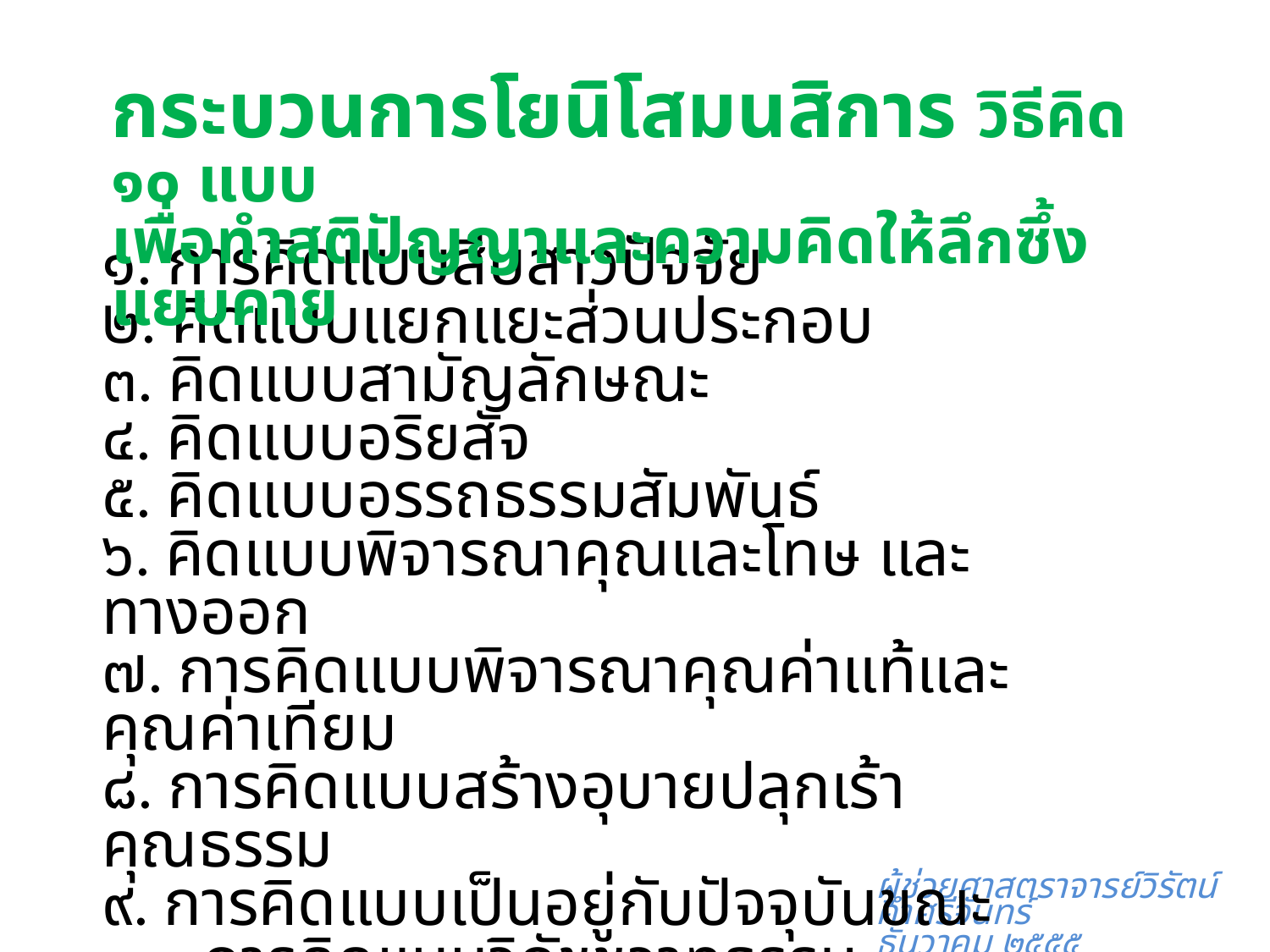

กระบวนการโยนิโสมนสิการ วิธีคิด ๑๐ แบบ
เพื่อทำสติปัญญาและความคิดให้ลึกซึ้งแยบคาย
๑. การคิดแบบสืบสาวปัจจัย
๒. คิดแบบแยกแยะส่วนประกอบ
๓. คิดแบบสามัญลักษณะ
๔. คิดแบบอริยสัจ
๕. คิดแบบอรรถธรรมสัมพันธ์
๖. คิดแบบพิจารณาคุณและโทษ และทางออก
๗. การคิดแบบพิจารณาคุณค่าแท้และคุณค่าเทียม
๘. การคิดแบบสร้างอุบายปลุกเร้าคุณธรรม
๙. การคิดแบบเป็นอยู่กับปัจจุบันขณะ
๑๐. การคิดแบบวิภัชชวาทธรรม

ผู้ช่วยศาสตราจารย์วิรัตน์ คำศรีจันทร์
ธันวาคม ๒๕๕๕